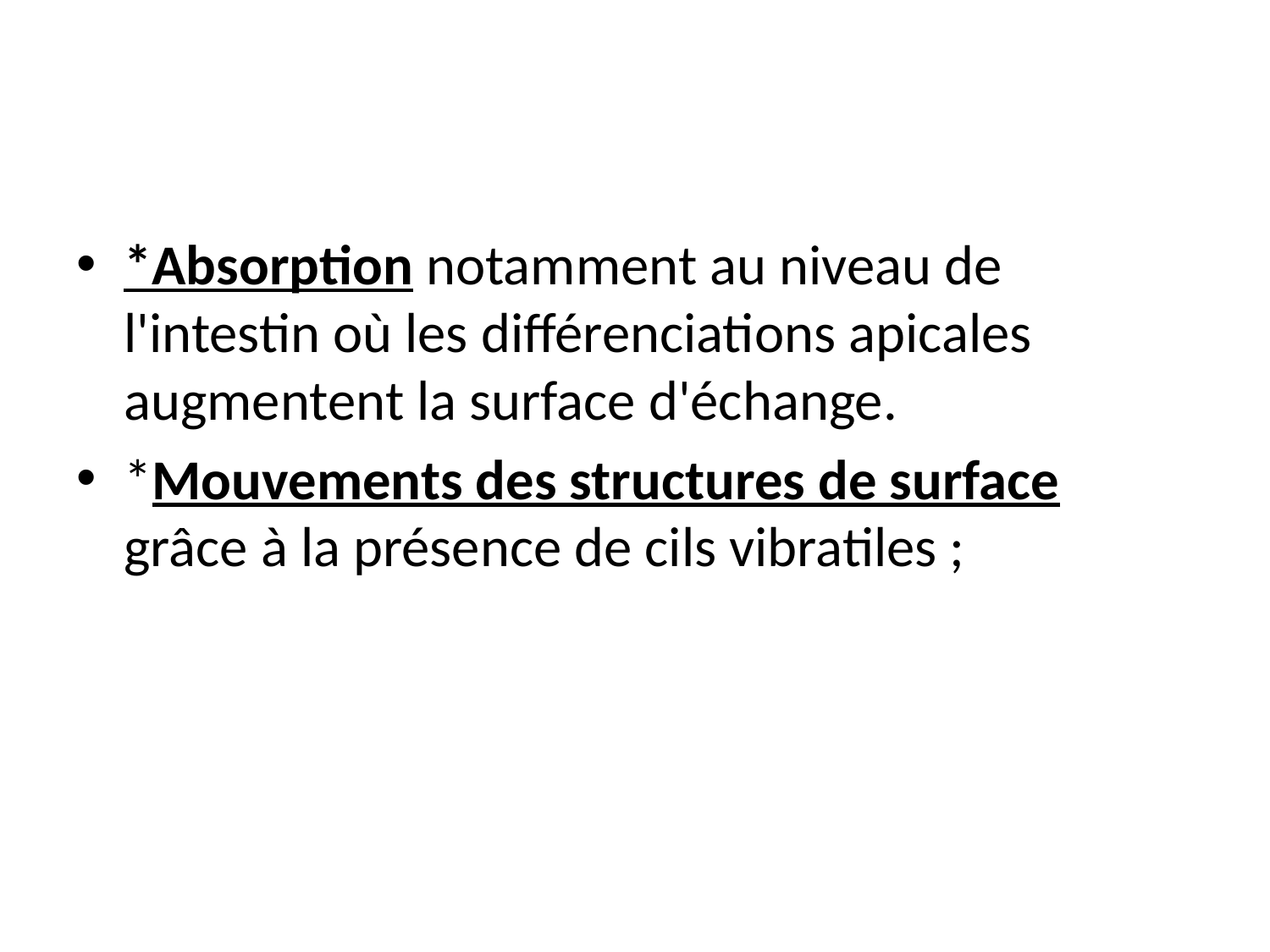

#
*Absorption notamment au niveau de l'intestin où les différenciations apicales augmentent la surface d'échange.
*Mouvements des structures de surface grâce à la présence de cils vibratiles ;